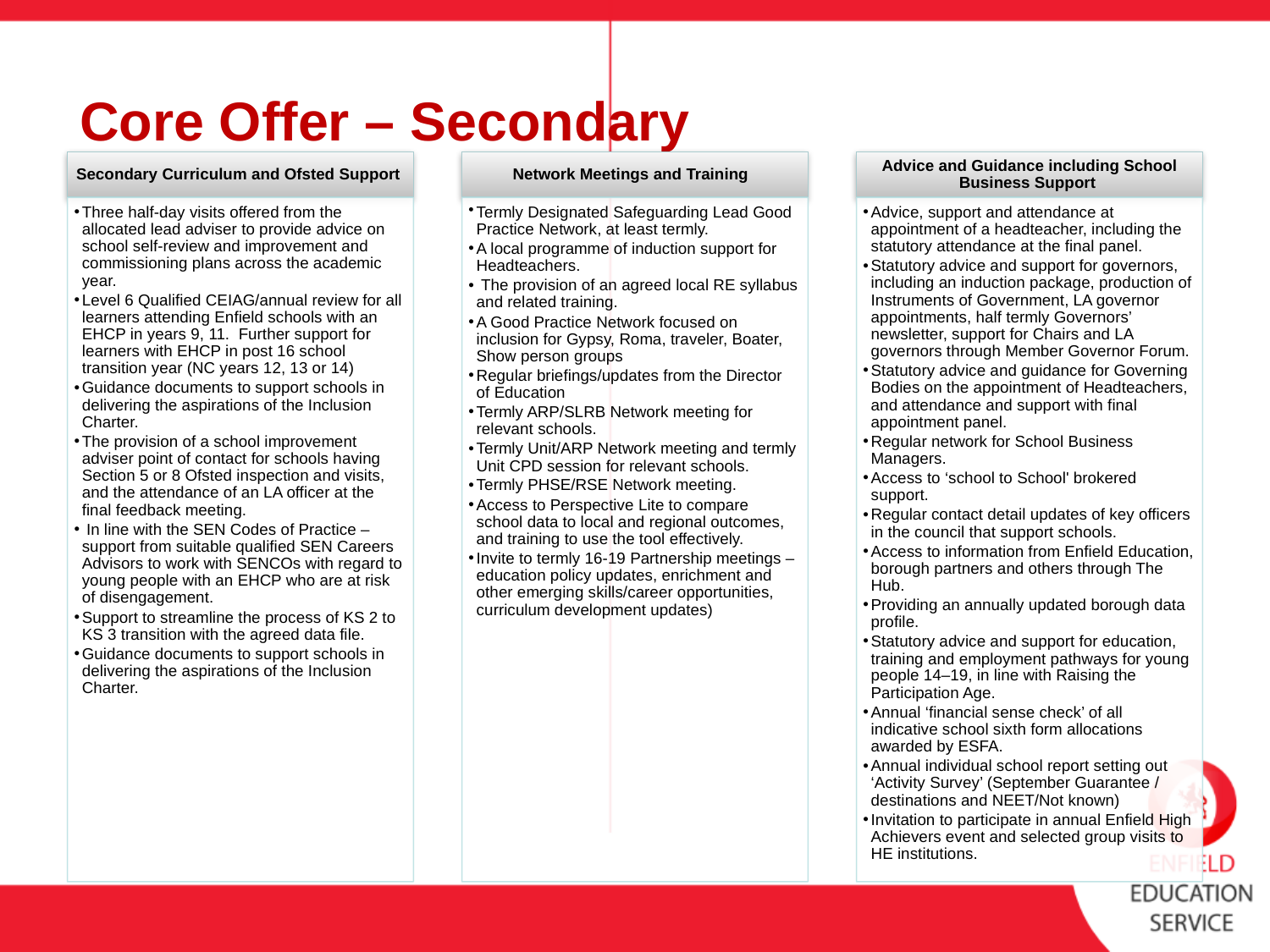

Core Offer – Secondary
Secondary Curriculum and Ofsted Support
Three half-day visits offered from the allocated lead adviser to provide advice on school self-review and improvement and commissioning plans across the academic year.
Level 6 Qualified CEIAG/annual review for all learners attending Enfield schools with an EHCP in years 9, 11.  Further support for learners with EHCP in post 16 school transition year (NC years 12, 13 or 14)
Guidance documents to support schools in delivering the aspirations of the Inclusion Charter.
The provision of a school improvement adviser point of contact for schools having Section 5 or 8 Ofsted inspection and visits, and the attendance of an LA officer at the final feedback meeting.
 In line with the SEN Codes of Practice – support from suitable qualified SEN Careers Advisors to work with SENCOs with regard to young people with an EHCP who are at risk of disengagement.
Support to streamline the process of KS 2 to KS 3 transition with the agreed data file.
Guidance documents to support schools in delivering the aspirations of the Inclusion Charter.

Network Meetings and Training
Termly Designated Safeguarding Lead Good Practice Network, at least termly.
A local programme of induction support for Headteachers.
 The provision of an agreed local RE syllabus and related training.
A Good Practice Network focused on inclusion for Gypsy, Roma, traveler, Boater, Show person groups
Regular briefings/updates from the Director of Education
Termly ARP/SLRB Network meeting for relevant schools.
Termly Unit/ARP Network meeting and termly Unit CPD session for relevant schools.
Termly PHSE/RSE Network meeting.
Access to Perspective Lite to compare school data to local and regional outcomes, and training to use the tool effectively.
Invite to termly 16-19 Partnership meetings – education policy updates, enrichment and other emerging skills/career opportunities, curriculum development updates)

Advice and Guidance including School Business Support
Advice, support and attendance at appointment of a headteacher, including the statutory attendance at the final panel.
Statutory advice and support for governors, including an induction package, production of Instruments of Government, LA governor appointments, half termly Governors’ newsletter, support for Chairs and LA governors through Member Governor Forum.
Statutory advice and guidance for Governing Bodies on the appointment of Headteachers, and attendance and support with final appointment panel.
Regular network for School Business Managers.
Access to ‘school to School' brokered support.
Regular contact detail updates of key officers in the council that support schools.
Access to information from Enfield Education, borough partners and others through The Hub.
Providing an annually updated borough data profile.
Statutory advice and support for education, training and employment pathways for young people 14–19, in line with Raising the Participation Age.
Annual ‘financial sense check’ of all indicative school sixth form allocations awarded by ESFA.
Annual individual school report setting out ‘Activity Survey’ (September Guarantee / destinations and NEET/Not known)
Invitation to participate in annual Enfield High Achievers event and selected group visits to HE institutions.